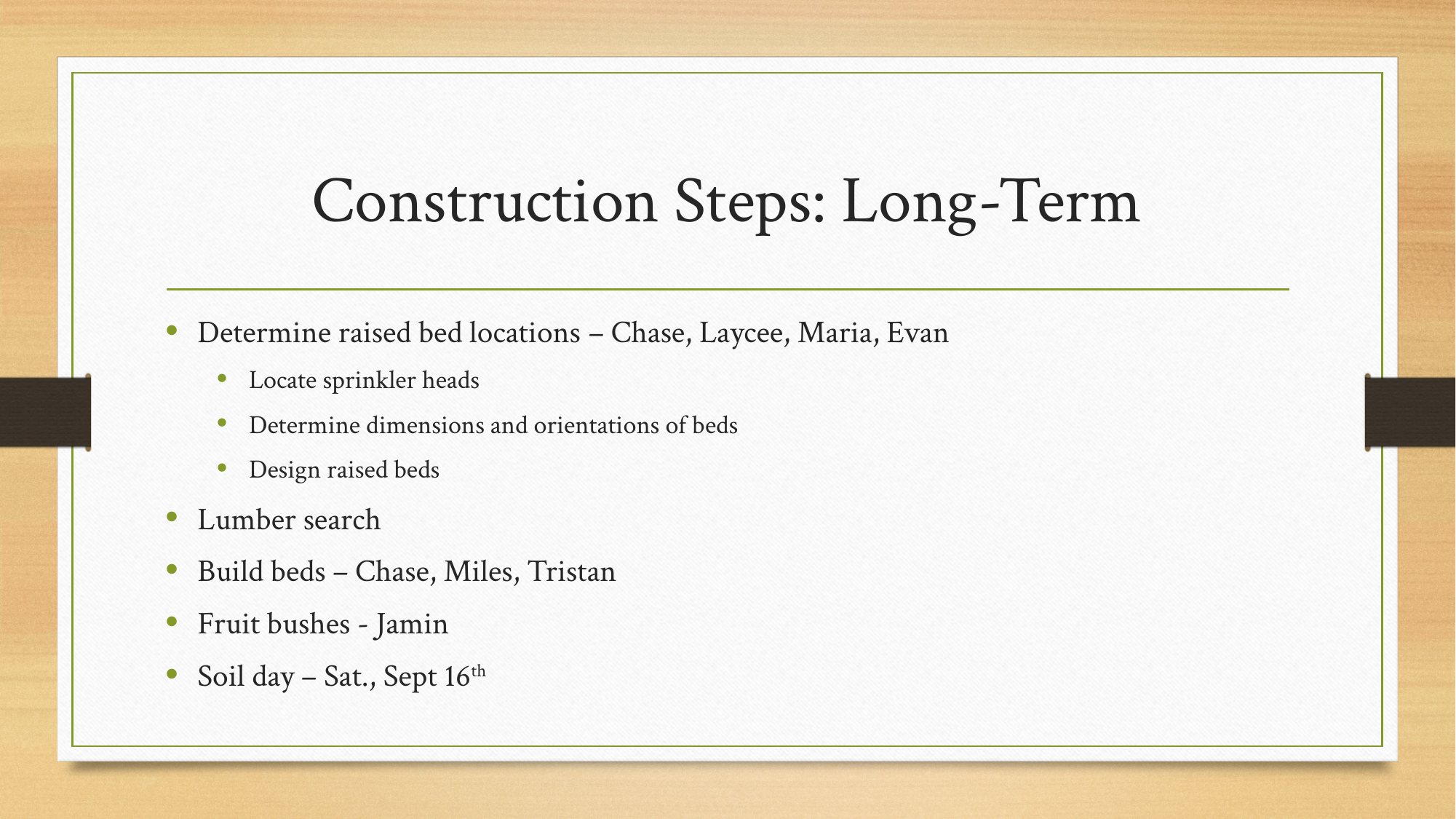

# Construction Steps: Long-Term
Determine raised bed locations – Chase, Laycee, Maria, Evan
Locate sprinkler heads
Determine dimensions and orientations of beds
Design raised beds
Lumber search
Build beds – Chase, Miles, Tristan
Fruit bushes - Jamin
Soil day – Sat., Sept 16th